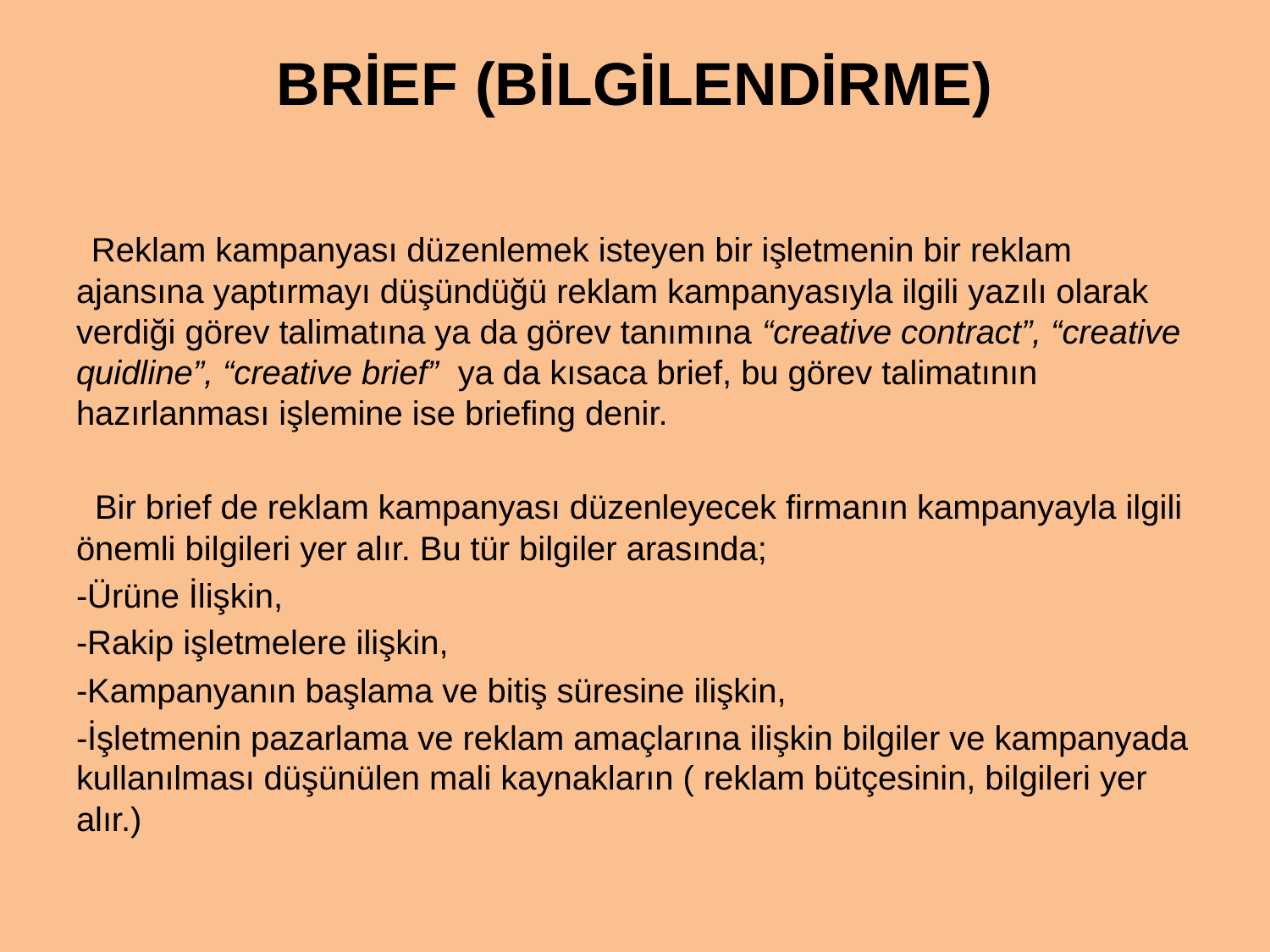

# BRİEF (BİLGİLENDİRME)
  Reklam kampanyası düzenlemek isteyen bir işletmenin bir reklam ajansına yaptırmayı düşündüğü reklam kampanyasıyla ilgili yazılı olarak verdiği görev talimatına ya da görev tanımına “creative contract”, “creative quidline”, “creative brief”  ya da kısaca brief, bu görev talimatının hazırlanması işlemine ise briefing denir.

  Bir brief de reklam kampanyası düzenleyecek firmanın kampanyayla ilgili önemli bilgileri yer alır. Bu tür bilgiler arasında;
-Ürüne İlişkin,
-Rakip işletmelere ilişkin,
-Kampanyanın başlama ve bitiş süresine ilişkin,
-İşletmenin pazarlama ve reklam amaçlarına ilişkin bilgiler ve kampanyada kullanılması düşünülen mali kaynakların ( reklam bütçesinin, bilgileri yer alır.)